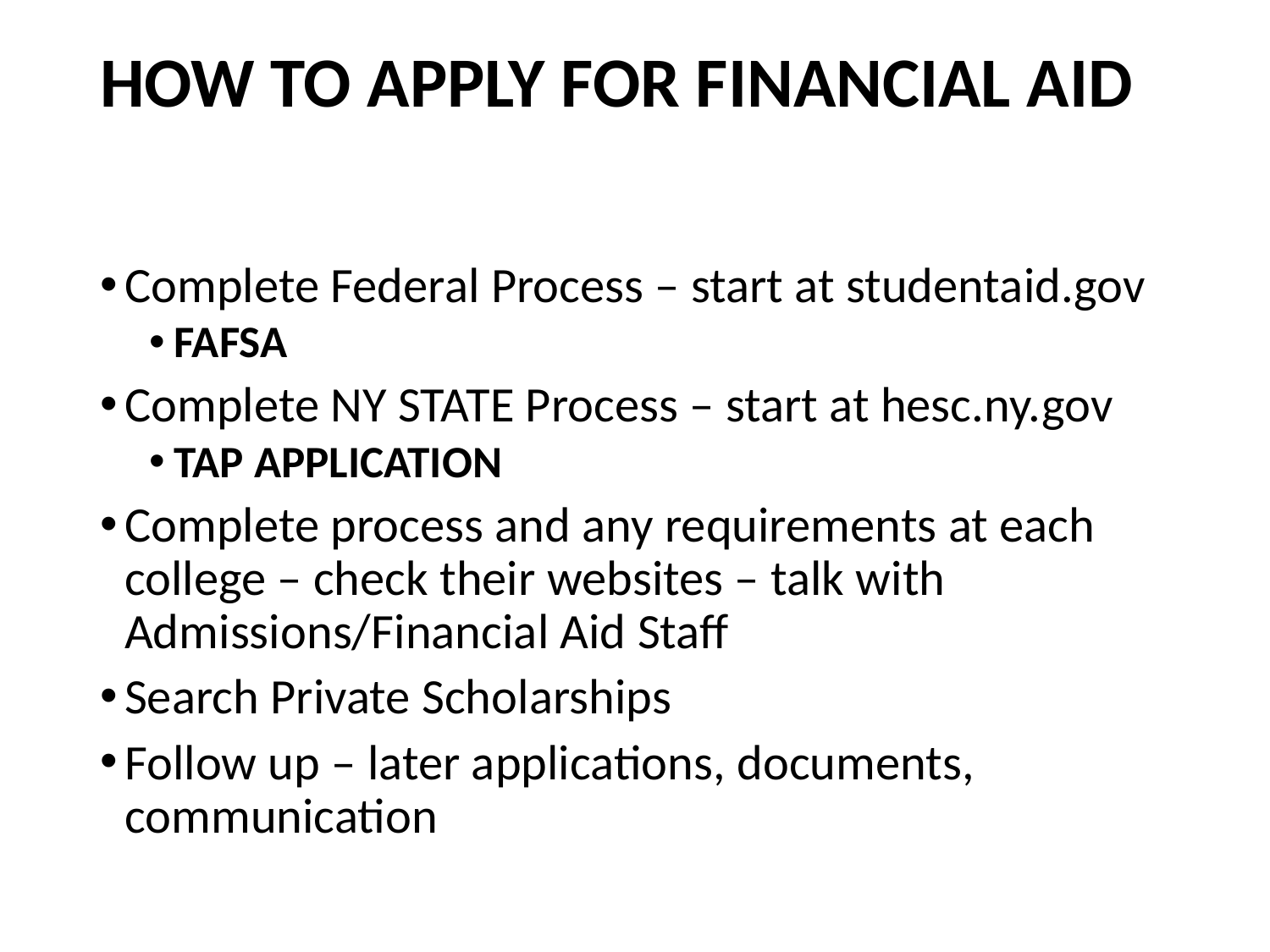

# HOW TO APPLY FOR FINANCIAL AID
Complete Federal Process – start at studentaid.gov
FAFSA
Complete NY STATE Process – start at hesc.ny.gov
TAP APPLICATION
Complete process and any requirements at each college – check their websites – talk with Admissions/Financial Aid Staff
Search Private Scholarships
Follow up – later applications, documents, communication